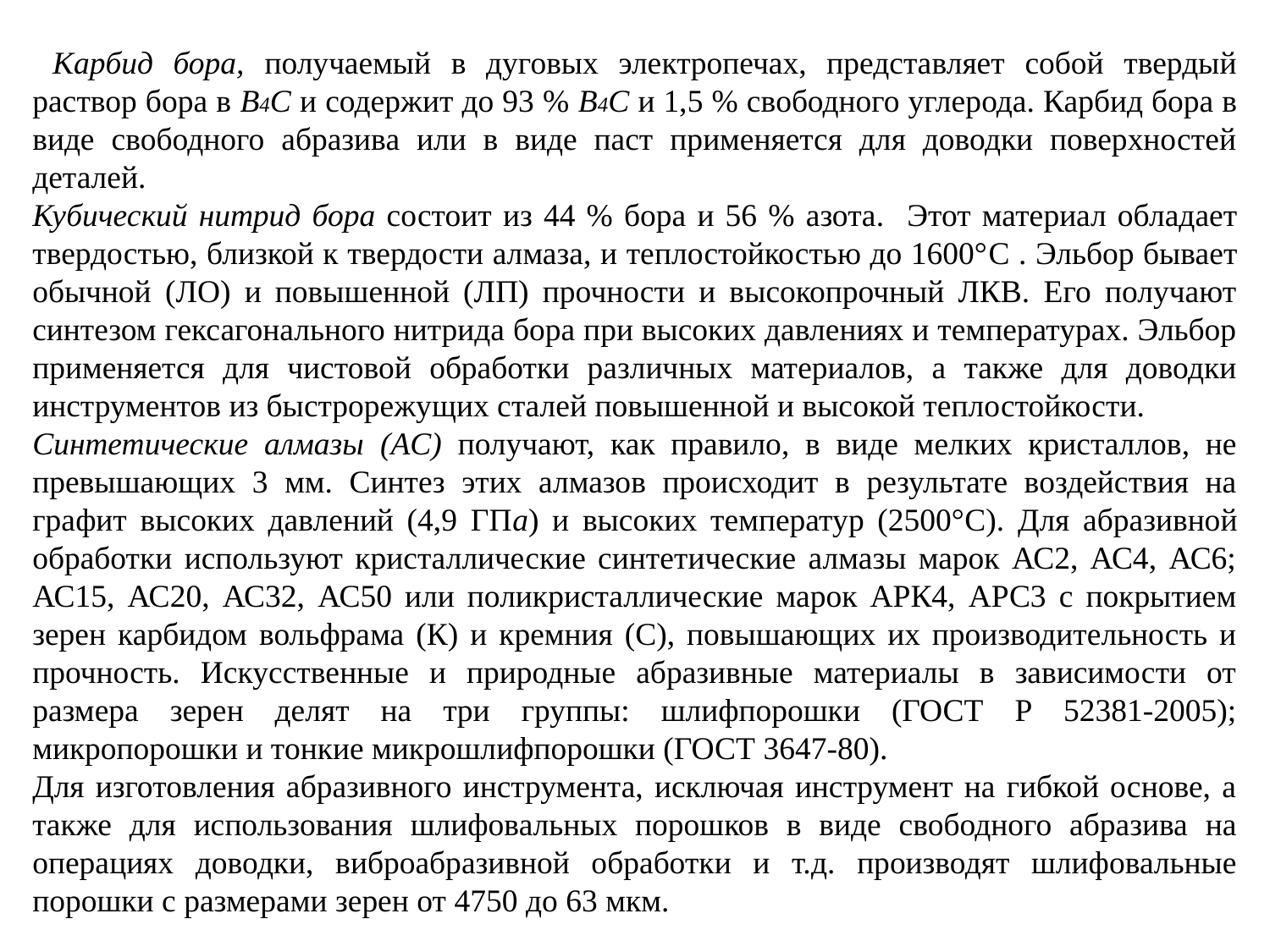

Карбид бора, получаемый в дуговых электропечах, представляет собой твердый раствор бора в B4C и содержит до 93 % B4C и 1,5 % свободного углерода. Карбид бора в виде свободного абразива или в виде паст применяется для доводки поверхностей деталей.
Кубический нитрид бора состоит из 44 % бора и 56 % азота.  Этот материал обладает твердостью, близкой к твердости алмаза, и теплостойкостью до 1600°C . Эльбор бывает обычной (ЛО) и повышенной (ЛП) прочности и высокопрочный ЛКВ. Его получают синтезом гексагонального нитрида бора при высоких давлениях и температурах. Эльбор применяется для чистовой обработки различных материалов, а также для доводки инструментов из быстрорежущих сталей повышенной и высокой теплостойкости.
Синтетические алмазы (AC) получают, как правило, в виде мелких кристаллов, не превышающих 3 мм. Синтез этих алмазов происходит в результате воздействия на графит высоких давлений (4,9 ГПа) и высоких температур (2500°C). Для абразивной обработки используют кристаллические синтетические алмазы марок АС2, АС4, АС6; АС15, АС20, АС32, АС50 или поликристаллические марок АРК4, АРС3 с покрытием зерен карбидом вольфрама (К) и кремния (С), повышающих их производительность и прочность. Искусственные и природные абразивные материалы в зависимости от размера зерен делят на три группы: шлифпорошки (ГОСТ Р 52381-2005); микропорошки и тонкие микрошлифпорошки (ГОСТ 3647-80).
Для изготовления абразивного инструмента, исключая инструмент на гибкой основе, а также для использования шлифовальных порошков в виде свободного абразива на операциях доводки, виброабразивной обработки и т.д. производят шлифовальные порошки с размерами зерен от 4750 до 63 мкм.